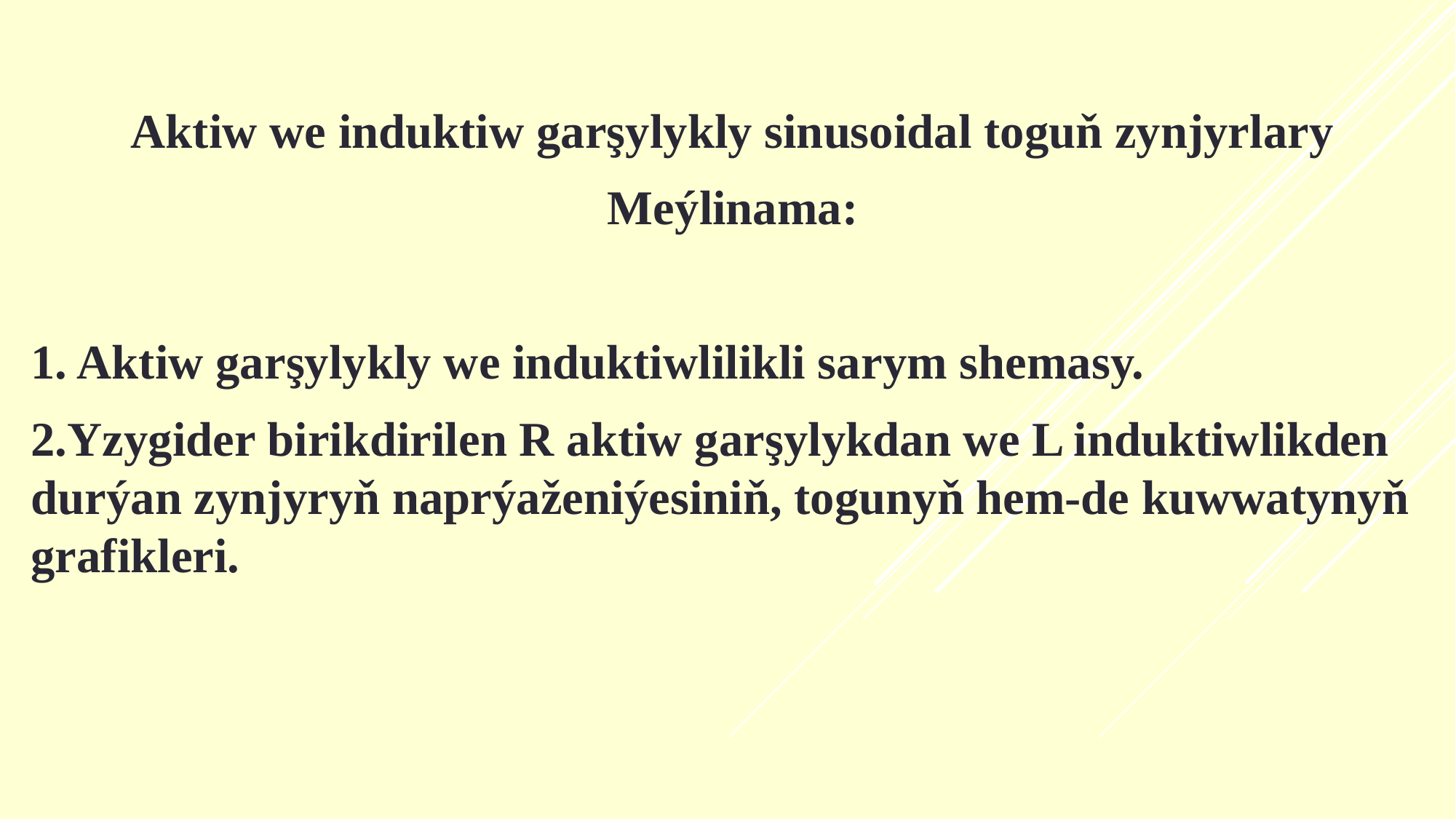

Aktiw we induktiw garşylykly sinusoidal toguň zynjyrlary
Meýlinama:

1. Aktiw garşylykly we induktiwlilikli sarym shemasy.
2.Yzygider birikdirilen R aktiw garşylykdan we L induktiwlikden durýan zynjyryň naprýaženiýesiniň, togunyň hem-de kuwwatynyň grafikleri.